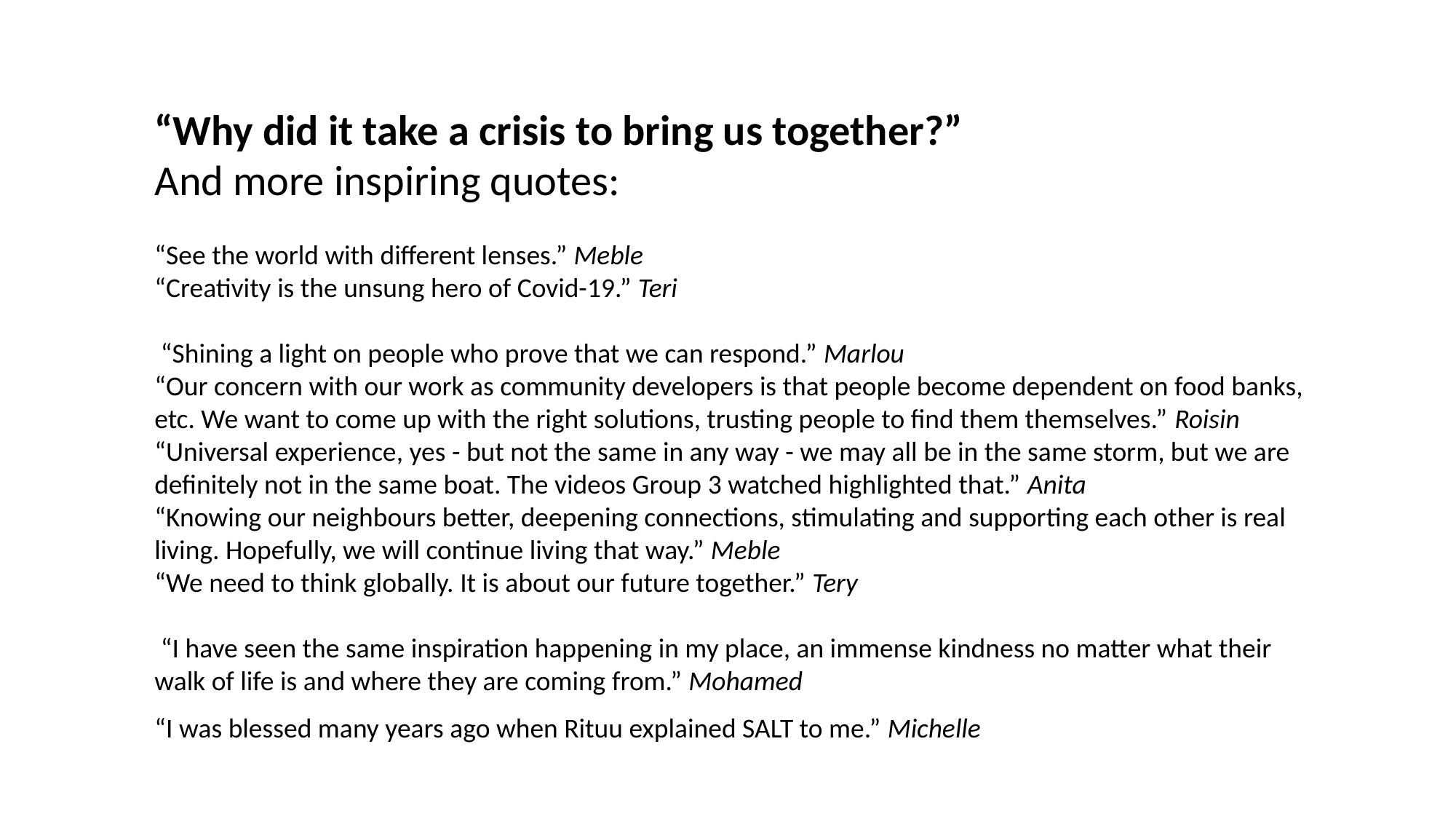

“Why did it take a crisis to bring us together?”
And more inspiring quotes:

“See the world with different lenses.” Meble
“Creativity is the unsung hero of Covid-19.” Teri

 “Shining a light on people who prove that we can respond.” Marlou
“Our concern with our work as community developers is that people become dependent on food banks, etc. We want to come up with the right solutions, trusting people to find them themselves.” Roisin
“Universal experience, yes - but not the same in any way - we may all be in the same storm, but we are definitely not in the same boat. The videos Group 3 watched highlighted that.” Anita
“Knowing our neighbours better, deepening connections, stimulating and supporting each other is real living. Hopefully, we will continue living that way.” Meble
“We need to think globally. It is about our future together.” Tery

 “I have seen the same inspiration happening in my place, an immense kindness no matter what their walk of life is and where they are coming from.” Mohamed
“I was blessed many years ago when Rituu explained SALT to me.” Michelle